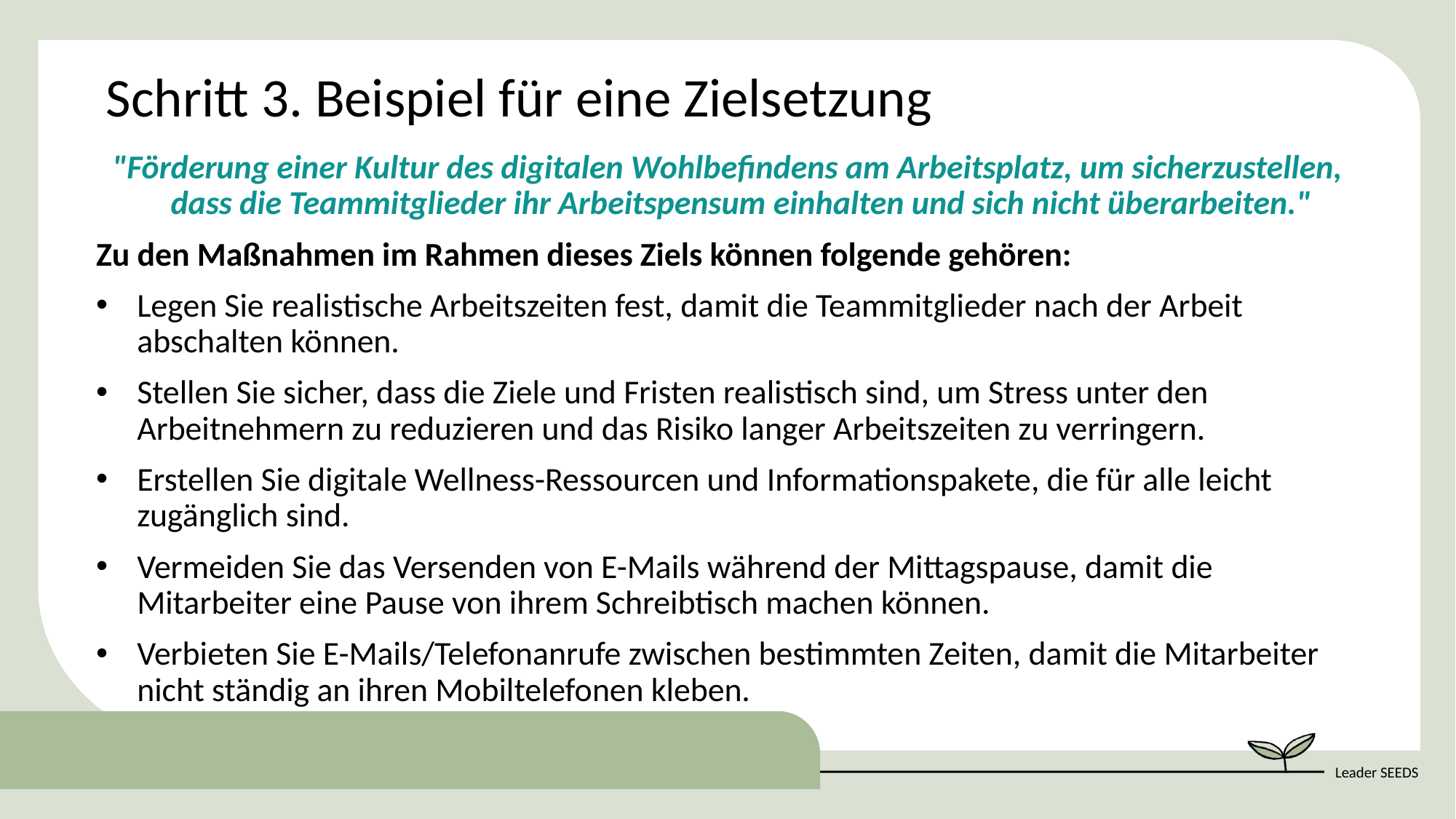

Schritt 3. Beispiel für eine Zielsetzung

"Förderung einer Kultur des digitalen Wohlbefindens am Arbeitsplatz, um sicherzustellen, dass die Teammitglieder ihr Arbeitspensum einhalten und sich nicht überarbeiten."
Zu den Maßnahmen im Rahmen dieses Ziels können folgende gehören:
Legen Sie realistische Arbeitszeiten fest, damit die Teammitglieder nach der Arbeit abschalten können.
Stellen Sie sicher, dass die Ziele und Fristen realistisch sind, um Stress unter den Arbeitnehmern zu reduzieren und das Risiko langer Arbeitszeiten zu verringern.
Erstellen Sie digitale Wellness-Ressourcen und Informationspakete, die für alle leicht zugänglich sind.
Vermeiden Sie das Versenden von E-Mails während der Mittagspause, damit die Mitarbeiter eine Pause von ihrem Schreibtisch machen können.
Verbieten Sie E-Mails/Telefonanrufe zwischen bestimmten Zeiten, damit die Mitarbeiter nicht ständig an ihren Mobiltelefonen kleben.